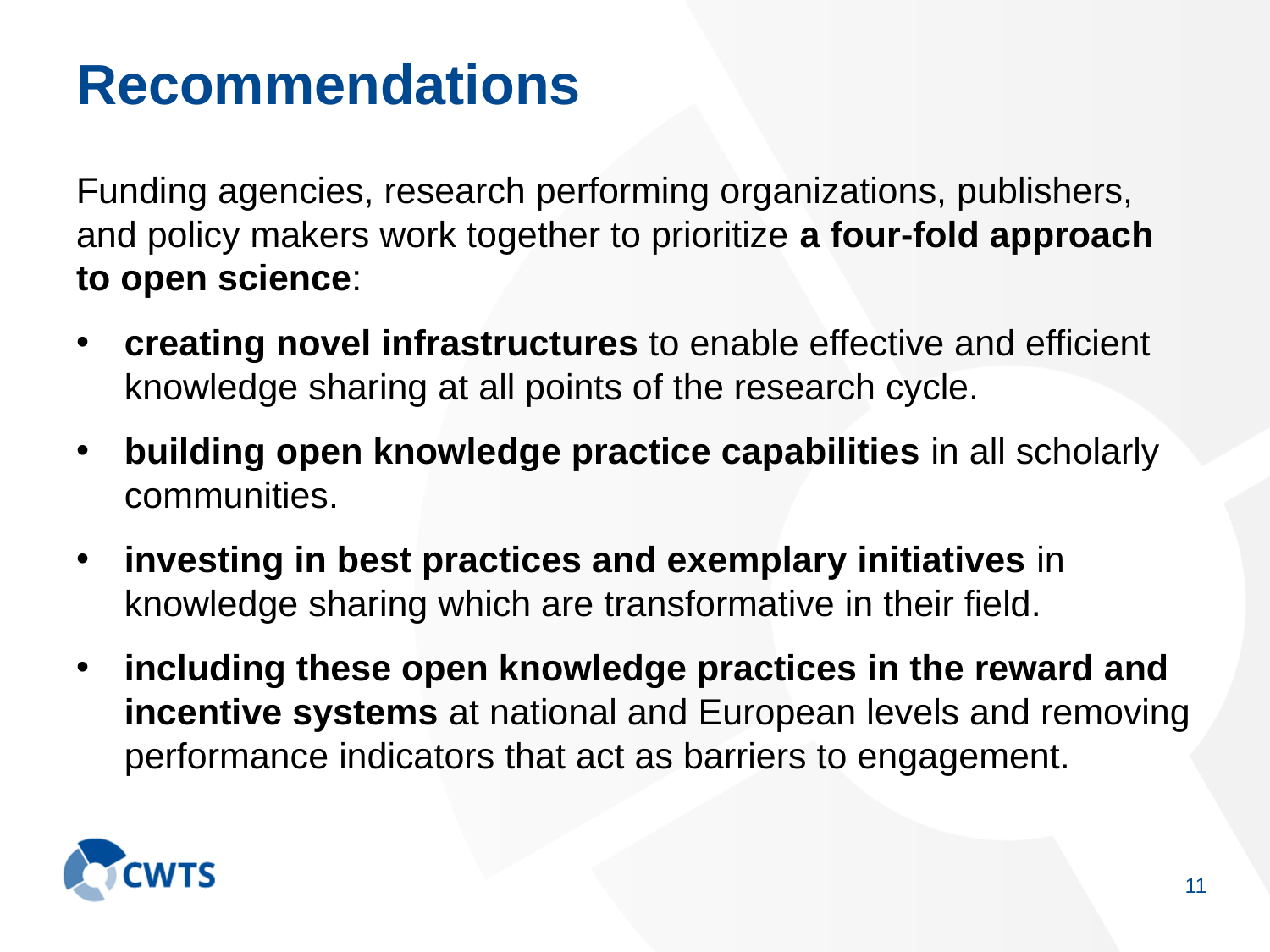

# Recommendations
Funding agencies, research performing organizations, publishers, and policy makers work together to prioritize a four-fold approach to open science:
creating novel infrastructures to enable effective and efficient knowledge sharing at all points of the research cycle.
building open knowledge practice capabilities in all scholarly communities.
investing in best practices and exemplary initiatives in knowledge sharing which are transformative in their field.
including these open knowledge practices in the reward and incentive systems at national and European levels and removing performance indicators that act as barriers to engagement.
11